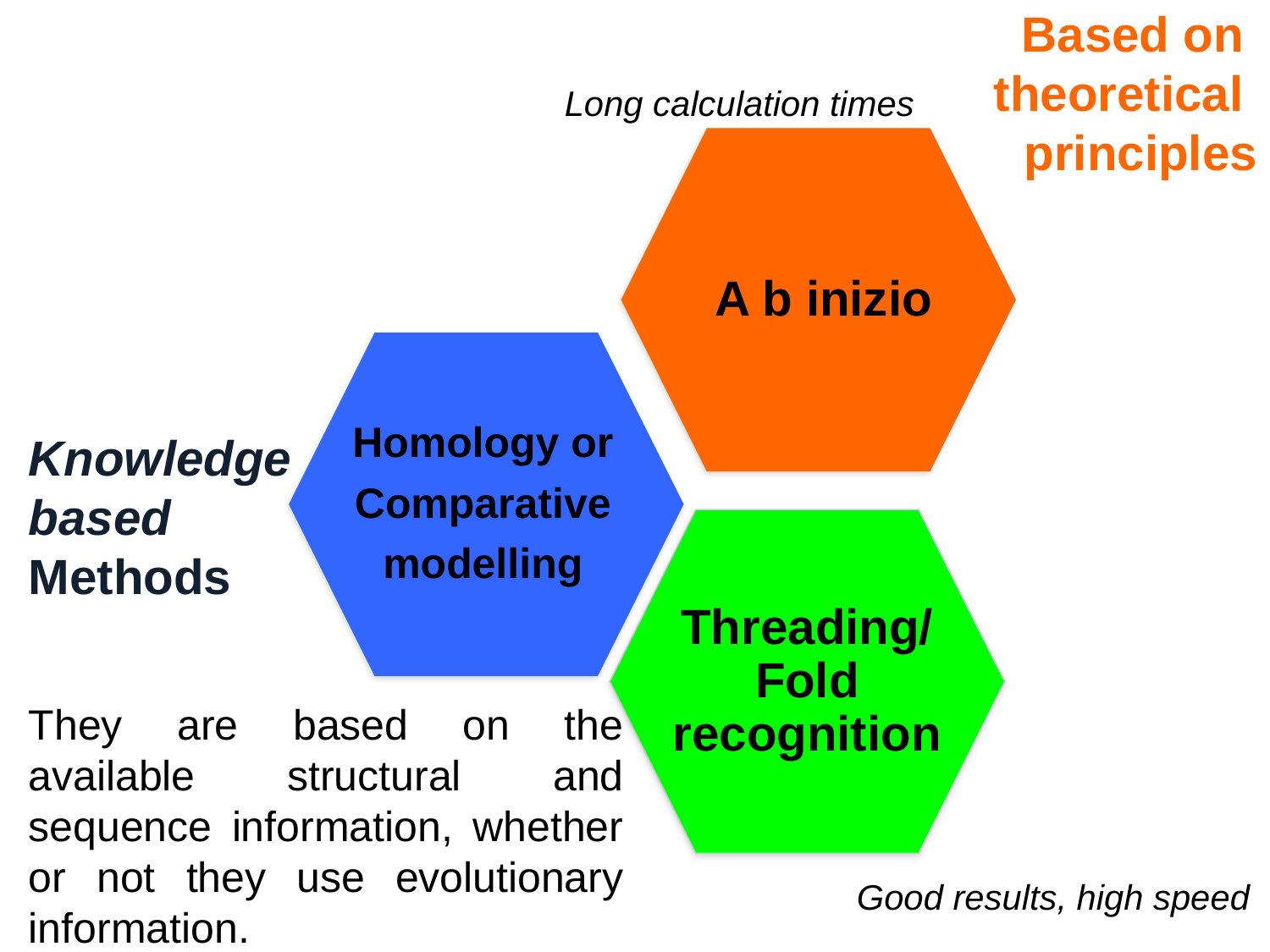

Based on
theoretical
principles

Long calculation times

A b inizio

Homology or
Comparative
modelling

Threading/Fold recognition
Knowledge
based
Methods

They are based on the available structural and sequence information, whether or not they use evolutionary information.

Good results, high speed